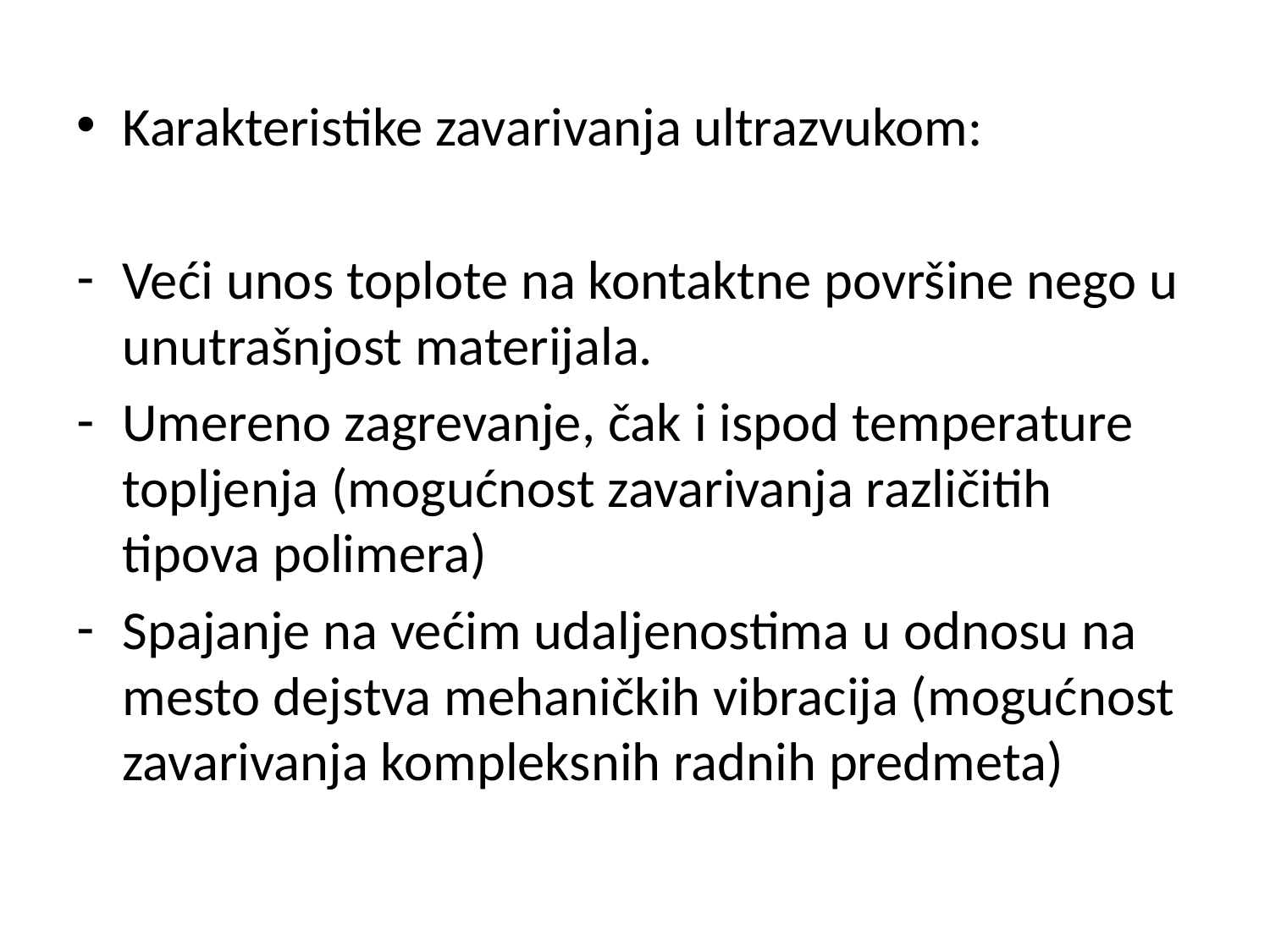

Karakteristike zavarivanja ultrazvukom:

Veći unos toplote na kontaktne površine nego u unutrašnjost materijala.
Umereno zagrevanje, čak i ispod temperature topljenja (mogućnost zavarivanja različitih tipova polimera)
Spajanje na većim udaljenostima u odnosu na mesto dejstva mehaničkih vibracija (mogućnost zavarivanja kompleksnih radnih predmeta)